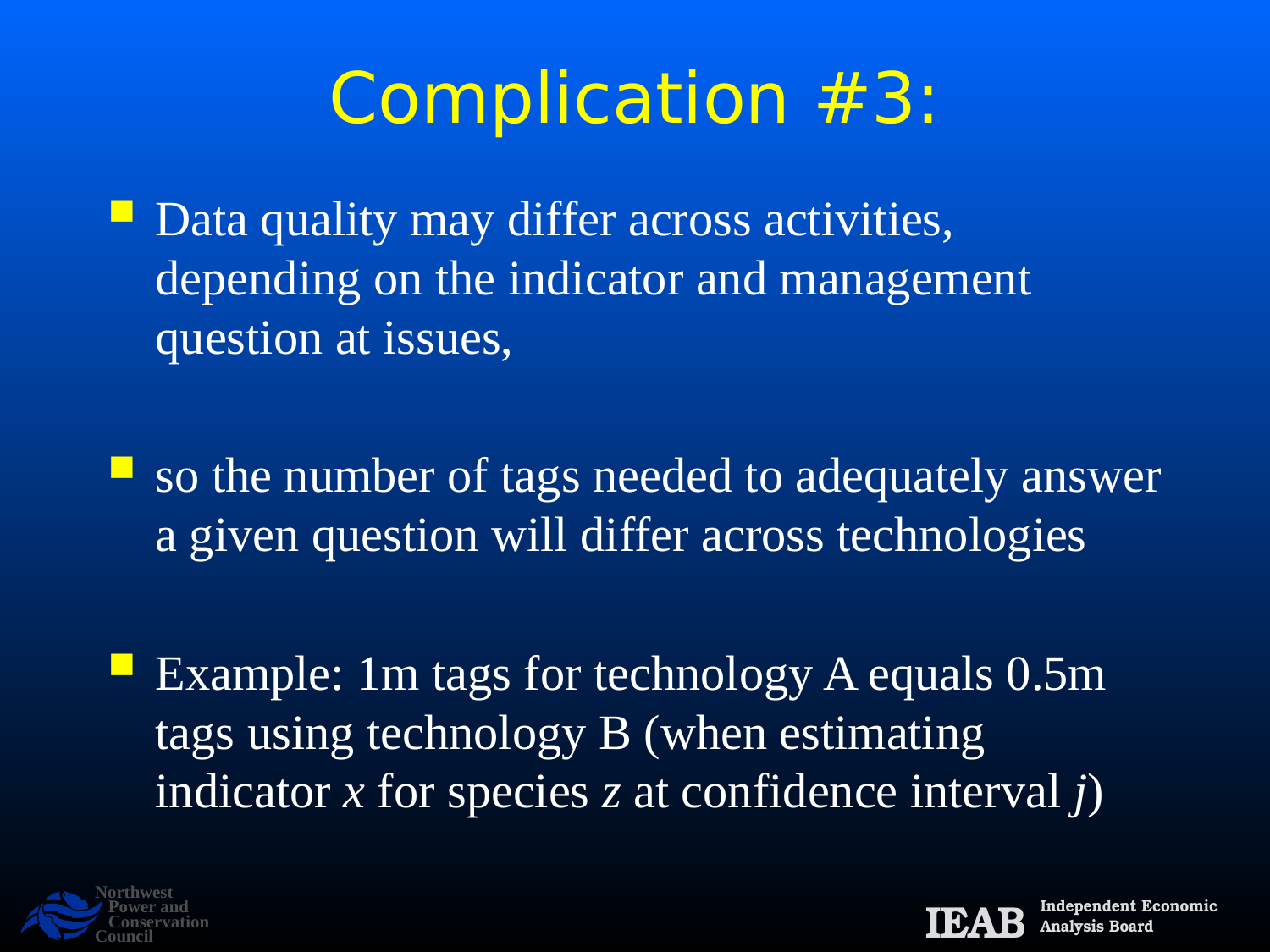

# Complication #3:
Data quality may differ across activities, depending on the indicator and management question at issues,

so the number of tags needed to adequately answer a given question will differ across technologies

Example: 1m tags for technology A equals 0.5m tags using technology B (when estimating indicator x for species z at confidence interval j)